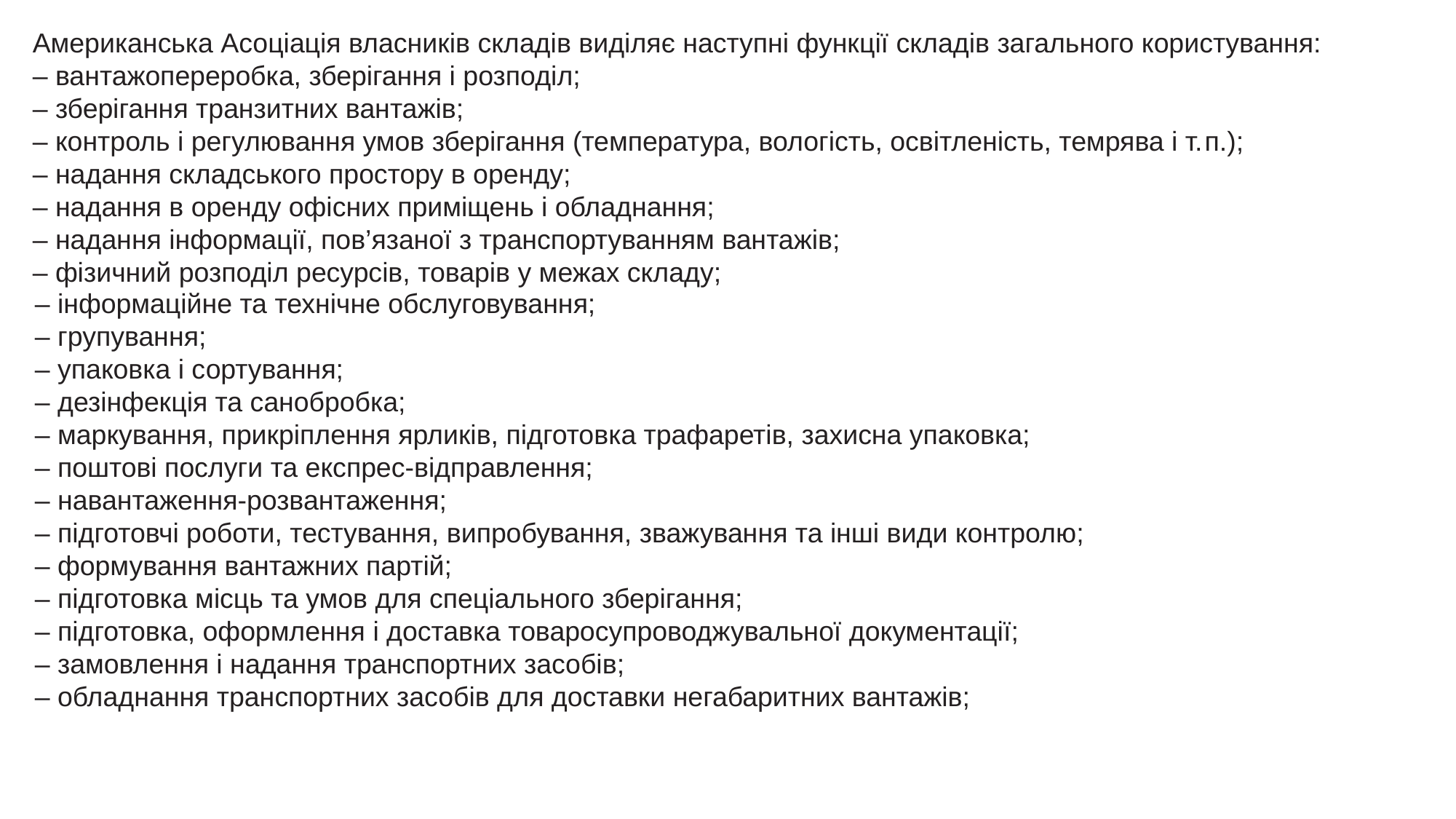

Американська Асоціація власників складів виділяє наступні функції складів загального користування:
– вантажопереробка, зберігання і розподіл;
– зберігання транзитних вантажів;
– контроль і регулювання умов зберігання (температура, вологість, освітленість, темрява і т. п.);
– надання складського простору в оренду;
– надання в оренду офісних приміщень і обладнання;
– надання інформації, пов’язаної з транспортуванням вантажів;
– фізичний розподіл ресурсів, товарів у межах складу;
– інформаційне та технічне обслуговування;
– групування;
– упаковка і сортування;
– дезінфекція та санобробка;
– маркування, прикріплення ярликів, підготовка трафаретів, захисна упаковка;
– поштові послуги та експрес-відправлення;
– навантаження-розвантаження;
– підготовчі роботи, тестування, випробування, зважування та інші види контролю;
– формування вантажних партій;
– підготовка місць та умов для спеціального зберігання;
– підготовка, оформлення і доставка товаросупроводжувальної документації;
– замовлення і надання транспортних засобів;
– обладнання транспортних засобів для доставки негабаритних вантажів;